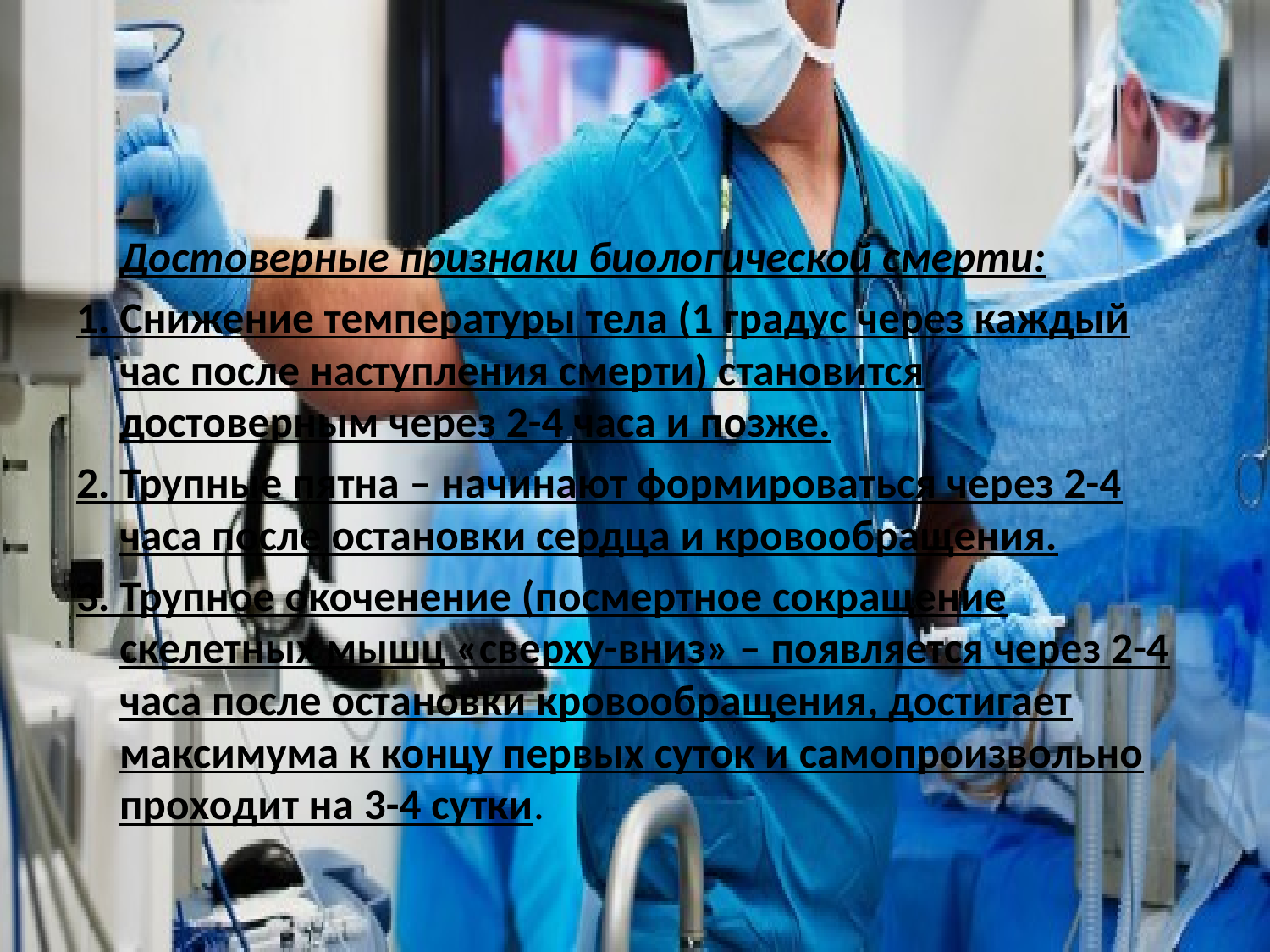

#
	Достоверные признаки биологической смерти:
1. Снижение температуры тела (1 градус через каждый час после наступления смерти) становится достоверным через 2-4 часа и позже.
2. Трупные пятна – начинают формироваться через 2-4 часа после остановки сердца и кровообращения.
3. Трупное окоченение (посмертное сокращение скелетных мышц «сверху-вниз» – появляется через 2-4 часа после остановки кровообращения, достигает максимума к концу первых суток и самопроизвольно проходит на 3-4 сутки.